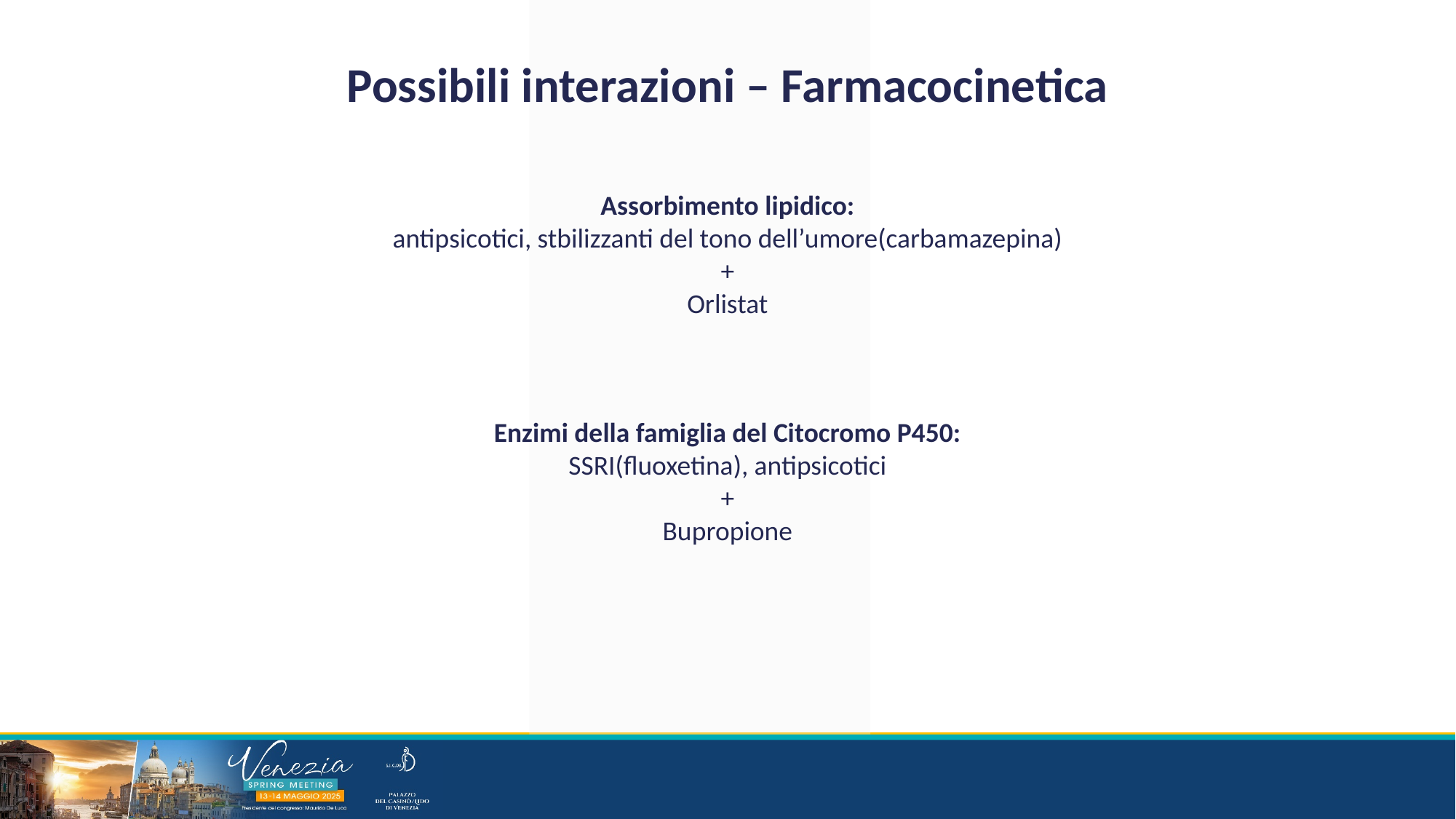

Possibili interazioni – Farmacocinetica
Assorbimento lipidico:
antipsicotici, stbilizzanti del tono dell’umore(carbamazepina)
+
Orlistat

Enzimi della famiglia del Citocromo P450:
SSRI(fluoxetina), antipsicotici
+
Bupropione